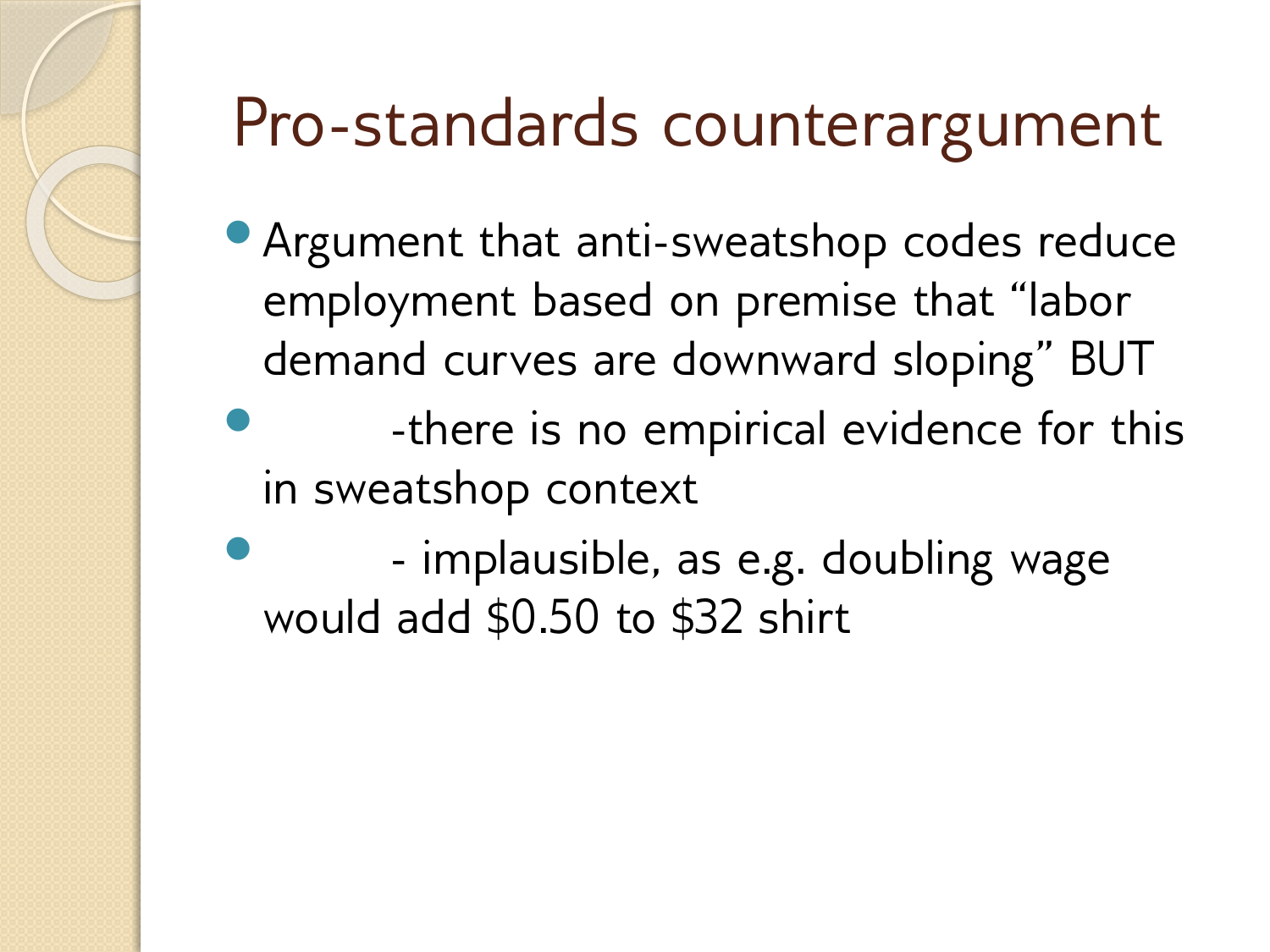

Pro-standards counterargument
Argument that anti-sweatshop codes reduce employment based on premise that “labor demand curves are downward sloping” BUT
	-there is no empirical evidence for this in sweatshop context
	- implausible, as e.g. doubling wage would add $0.50 to $32 shirt